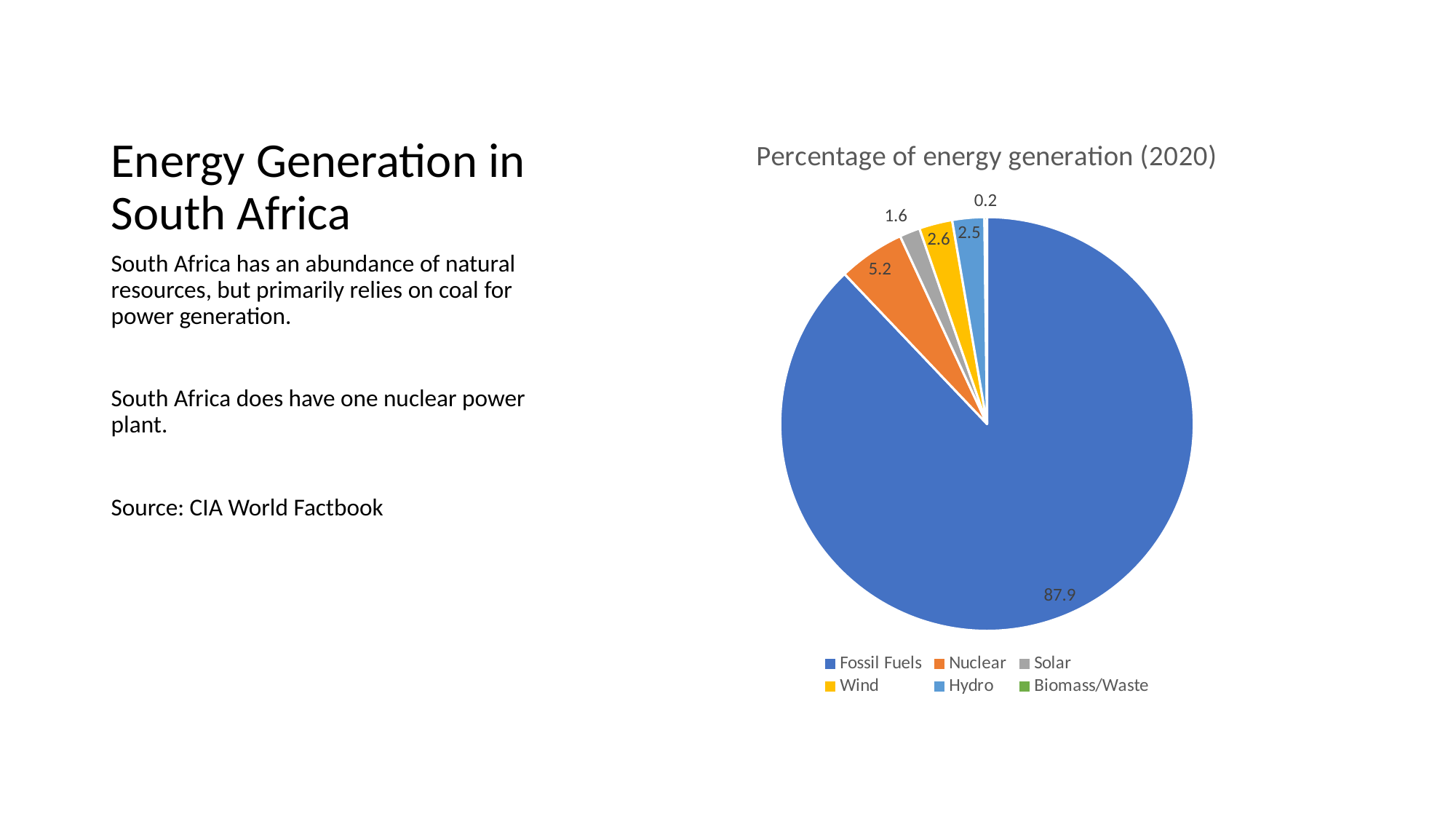

# Energy Generation in South Africa

### Chart:

| Category | Percentage of energy generation (2020) |
|---|---|
| Fossil Fuels | 87.9 |
| Nuclear | 5.2 |
| Solar | 1.6 |
| Wind | 2.6 |
| Hydro | 2.5 |
| Biomass/Waste | 0.2 |
South Africa has an abundance of natural resources, but primarily relies on coal for power generation.

South Africa does have one nuclear power plant.

Source: CIA World Factbook